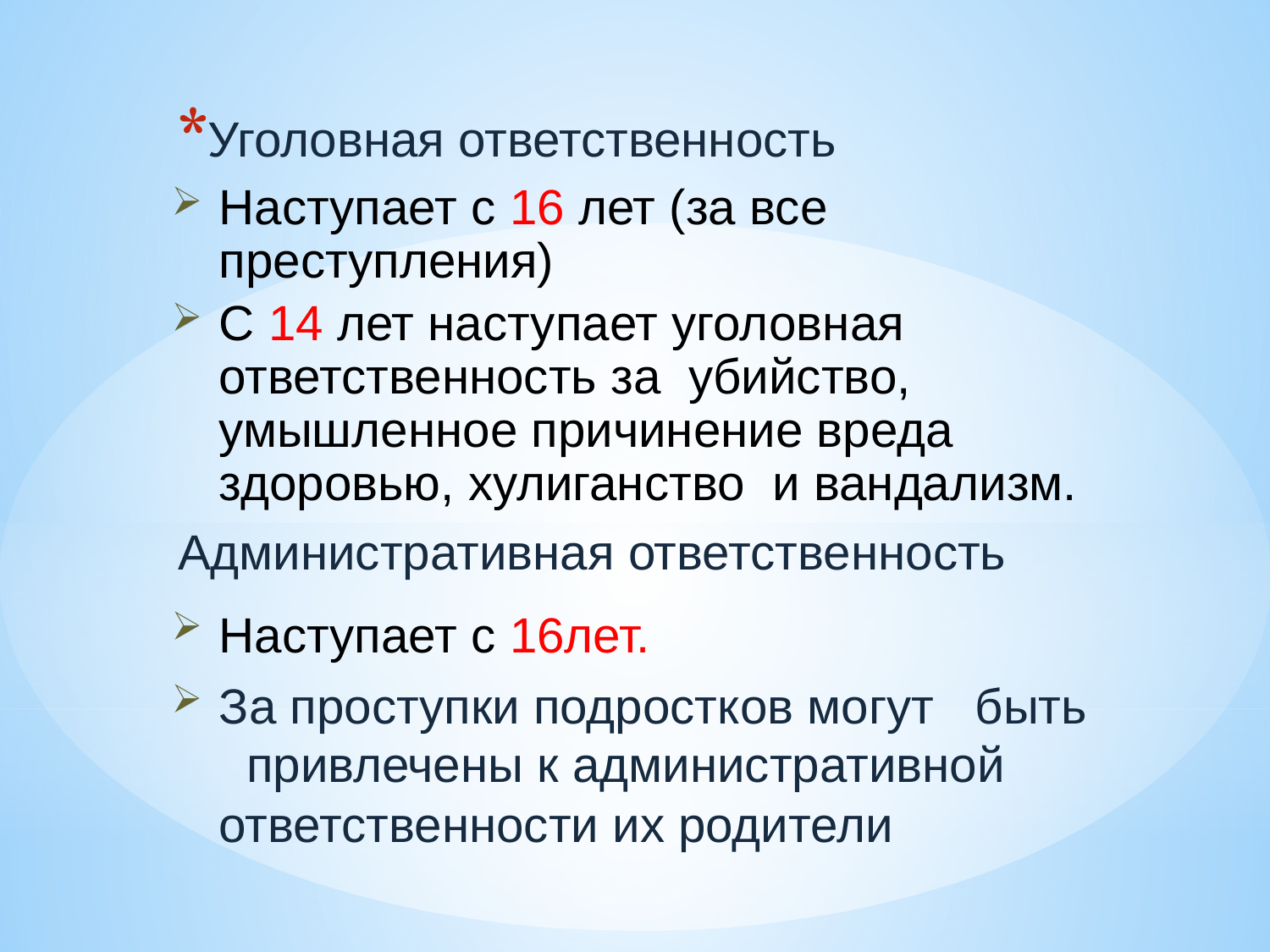

Уголовная ответственность
Наступает с 16 лет (за все преступления)
С 14 лет наступает уголовная ответственность за  убийство, умышленное причинение вреда здоровью, хулиганство  и вандализм.
Административная ответственность
Наступает с 16лет.
За проступки подростков могут   быть       привлечены к административной ответственности их родители